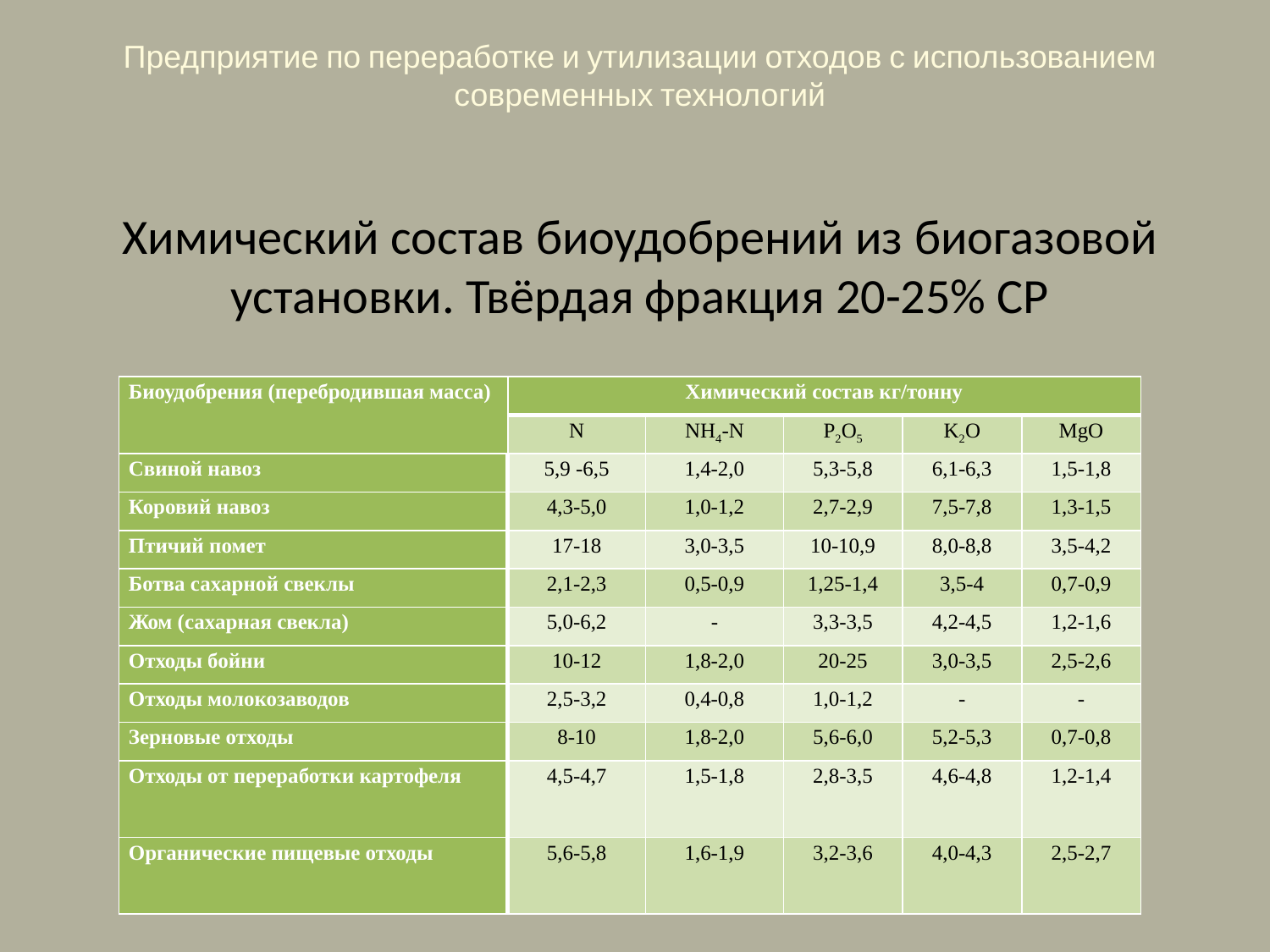

Предприятие по переработке и утилизации отходов с использованием современных технологий

Химический состав биоудобрений из биогазовой установки. Твёрдая фракция 20-25% СР

| Биоудобрения (перебродившая масса) | Химический состав кг/тонну |  |  |  |  |
| --- | --- | --- | --- | --- | --- |
|  | N | NH4-N | P2O5 | K2O | MgO |
| Свиной навоз | 5,9 -6,5 | 1,4-2,0 | 5,3-5,8 | 6,1-6,3 | 1,5-1,8 |
| Коровий навоз | 4,3-5,0 | 1,0-1,2 | 2,7-2,9 | 7,5-7,8 | 1,3-1,5 |
| Птичий помет | 17-18 | 3,0-3,5 | 10-10,9 | 8,0-8,8 | 3,5-4,2 |
| Ботва сахарной свеклы | 2,1-2,3 | 0,5-0,9 | 1,25-1,4 | 3,5-4 | 0,7-0,9 |
| Жом (сахарная свекла) | 5,0-6,2 | - | 3,3-3,5 | 4,2-4,5 | 1,2-1,6 |
| Отходы бойни | 10-12 | 1,8-2,0 | 20-25 | 3,0-3,5 | 2,5-2,6 |
| Отходы молокозаводов | 2,5-3,2 | 0,4-0,8 | 1,0-1,2 | - | - |
| Зерновые отходы | 8-10 | 1,8-2,0 | 5,6-6,0 | 5,2-5,3 | 0,7-0,8 |
| Отходы от переработки картофеля | 4,5-4,7 | 1,5-1,8 | 2,8-3,5 | 4,6-4,8 | 1,2-1,4 |
| Органические пищевые отходы | 5,6-5,8 | 1,6-1,9 | 3,2-3,6 | 4,0-4,3 | 2,5-2,7 |